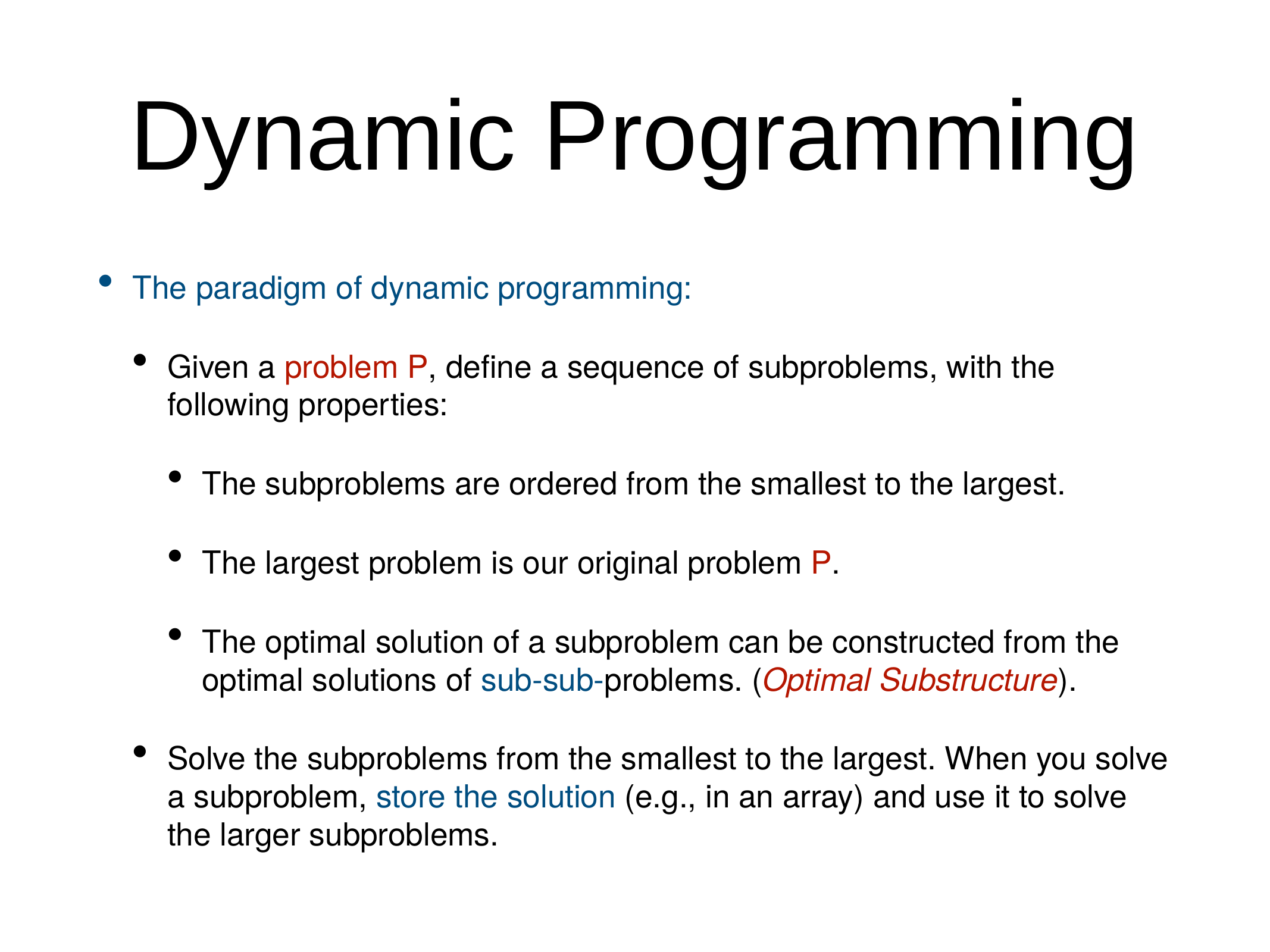

# Dynamic Programming
The paradigm of dynamic programming:
Given a problem P, define a sequence of subproblems, with the following properties:
The subproblems are ordered from the smallest to the largest.
The largest problem is our original problem P.
The optimal solution of a subproblem can be constructed from the optimal solutions of sub-sub-problems. (Optimal Substructure).
Solve the subproblems from the smallest to the largest. When you solve a subproblem, store the solution (e.g., in an array) and use it to solve the larger subproblems.